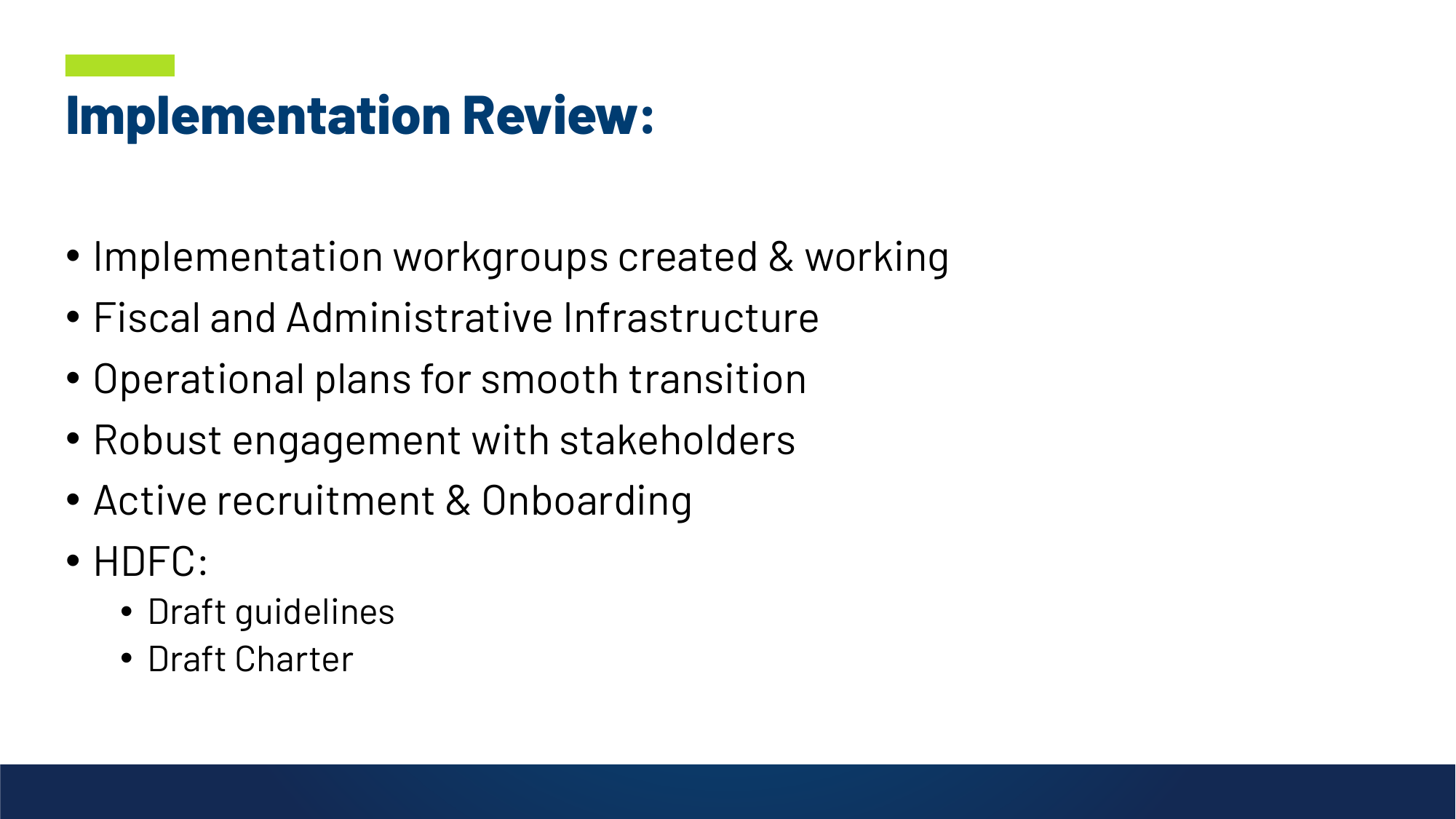

# Implementation Review:
Implementation workgroups created & working
Fiscal and Administrative Infrastructure
Operational plans for smooth transition
Robust engagement with stakeholders
Active recruitment & Onboarding
HDFC:
Draft guidelines
Draft Charter